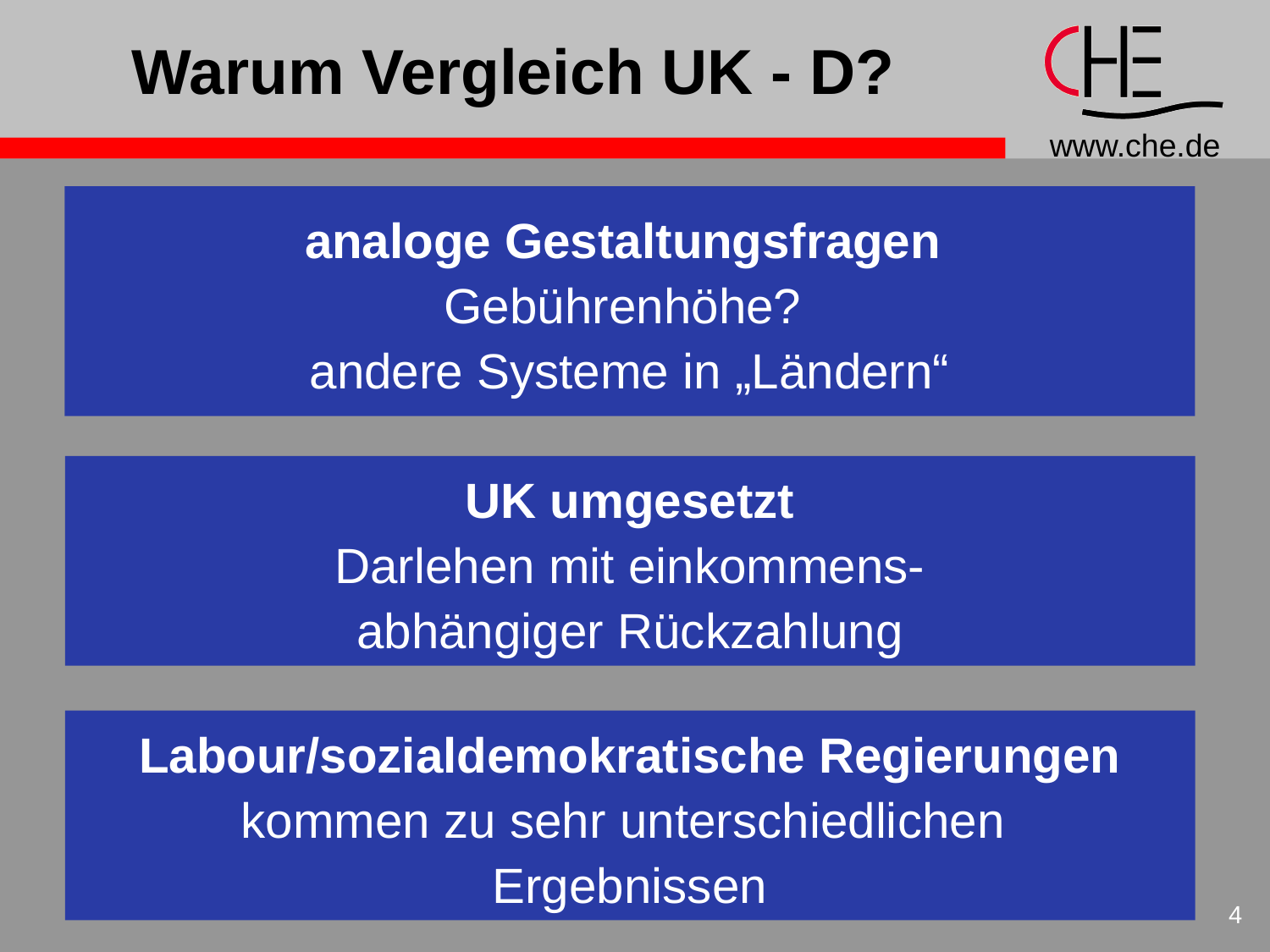

# Warum Vergleich UK - D?
analoge Gestaltungsfragen
Gebührenhöhe?
andere Systeme in „Ländern“
UK umgesetzt
Darlehen mit einkommens-
abhängiger Rückzahlung
Labour/sozialdemokratische Regierungen
kommen zu sehr unterschiedlichen
Ergebnissen
4